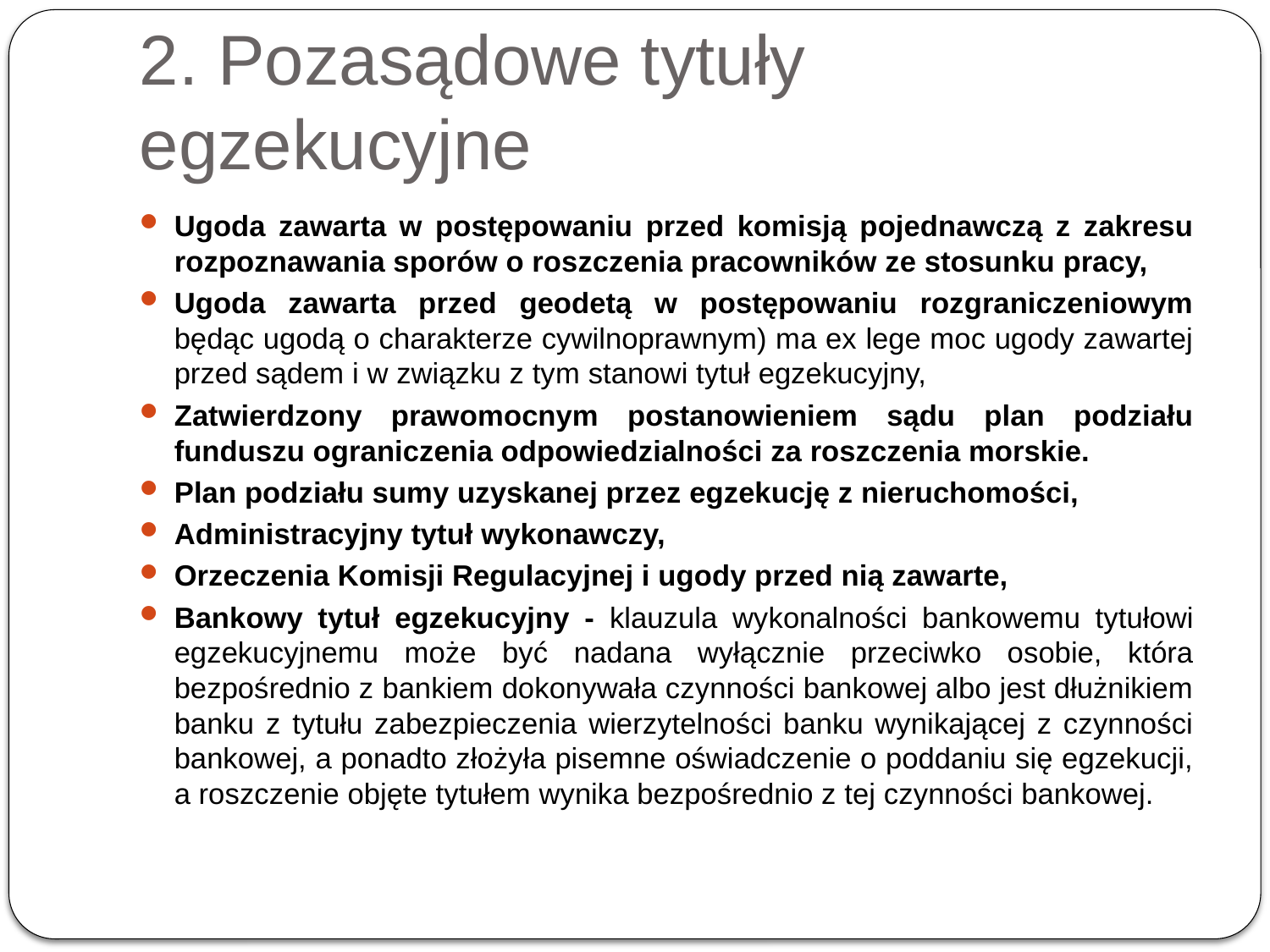

# 2. Pozasądowe tytuły egzekucyjne
Ugoda zawarta w postępowaniu przed komisją pojednawczą z zakresu rozpoznawania sporów o roszczenia pracowników ze stosunku pracy,
Ugoda zawarta przed geodetą w postępowaniu rozgraniczeniowym będąc ugodą o charakterze cywilnoprawnym) ma ex lege moc ugody zawartej przed sądem i w związku z tym stanowi tytuł egzekucyjny,
Zatwierdzony prawomocnym postanowieniem sądu plan podziału funduszu ograniczenia odpowiedzialności za roszczenia morskie.
Plan podziału sumy uzyskanej przez egzekucję z nieruchomości,
Administracyjny tytuł wykonawczy,
Orzeczenia Komisji Regulacyjnej i ugody przed nią zawarte,
Bankowy tytuł egzekucyjny - klauzula wykonalności bankowemu tytułowi egzekucyjnemu może być nadana wyłącznie przeciwko osobie, która bezpośrednio z bankiem dokonywała czynności bankowej albo jest dłużnikiem banku z tytułu zabezpieczenia wierzytelności banku wynikającej z czynności bankowej, a ponadto złożyła pisemne oświadczenie o poddaniu się egzekucji, a roszczenie objęte tytułem wynika bezpośrednio z tej czynności bankowej.